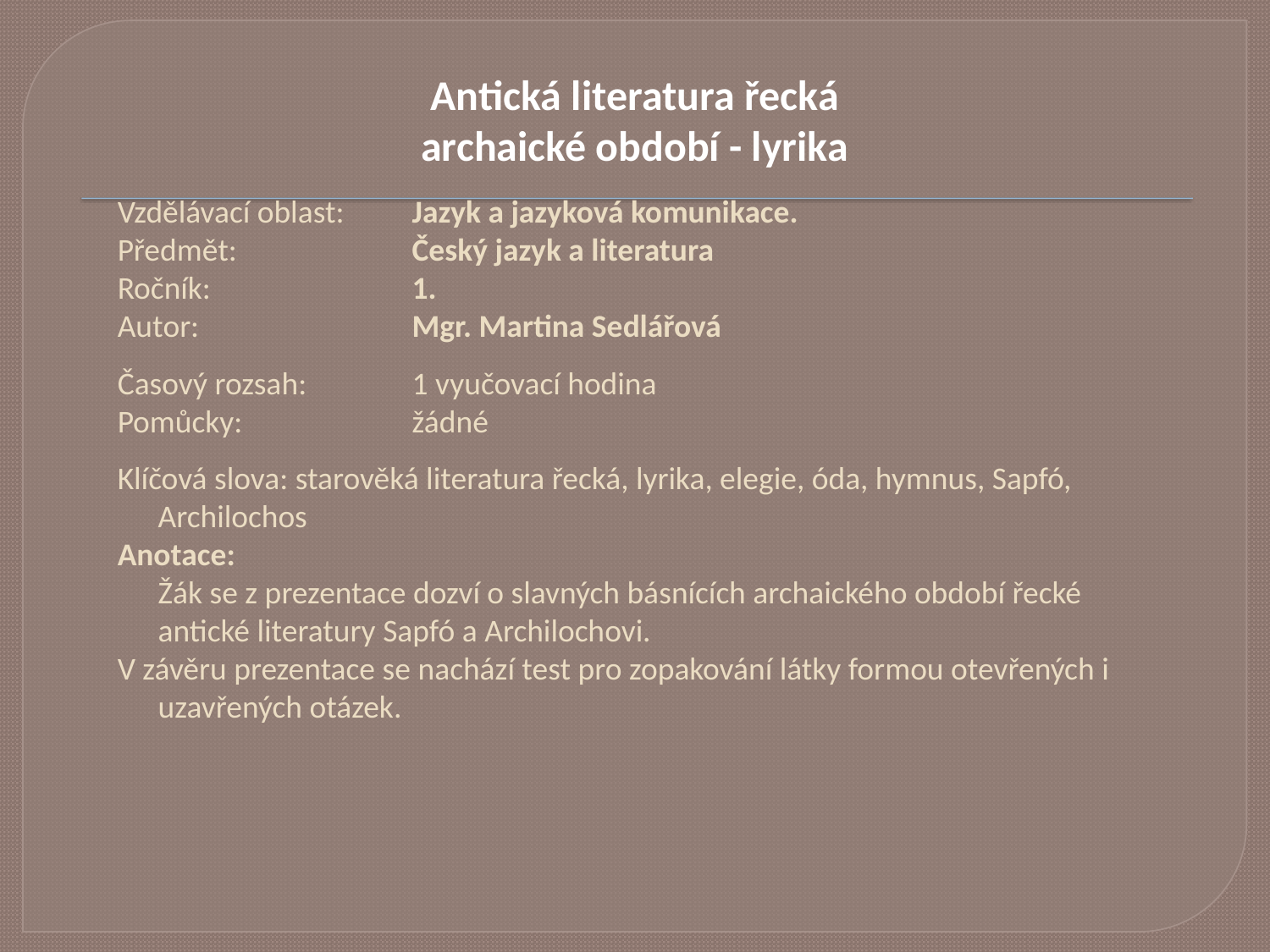

# Antická literatura řecká archaické období - lyrika

Vzdělávací oblast:	Jazyk a jazyková komunikace.
Předmět:		Český jazyk a literatura
Ročník:		1.
Autor:		Mgr. Martina Sedlářová

Časový rozsah:	1 vyučovací hodina
Pomůcky:		žádné

Klíčová slova: starověká literatura řecká, lyrika, elegie, óda, hymnus, Sapfó,  Archilochos
Anotace:
	Žák se z prezentace dozví o slavných básnících archaického období řecké antické literatury Sapfó a Archilochovi.
V závěru prezentace se nachází test pro zopakování látky formou otevřených i uzavřených otázek.